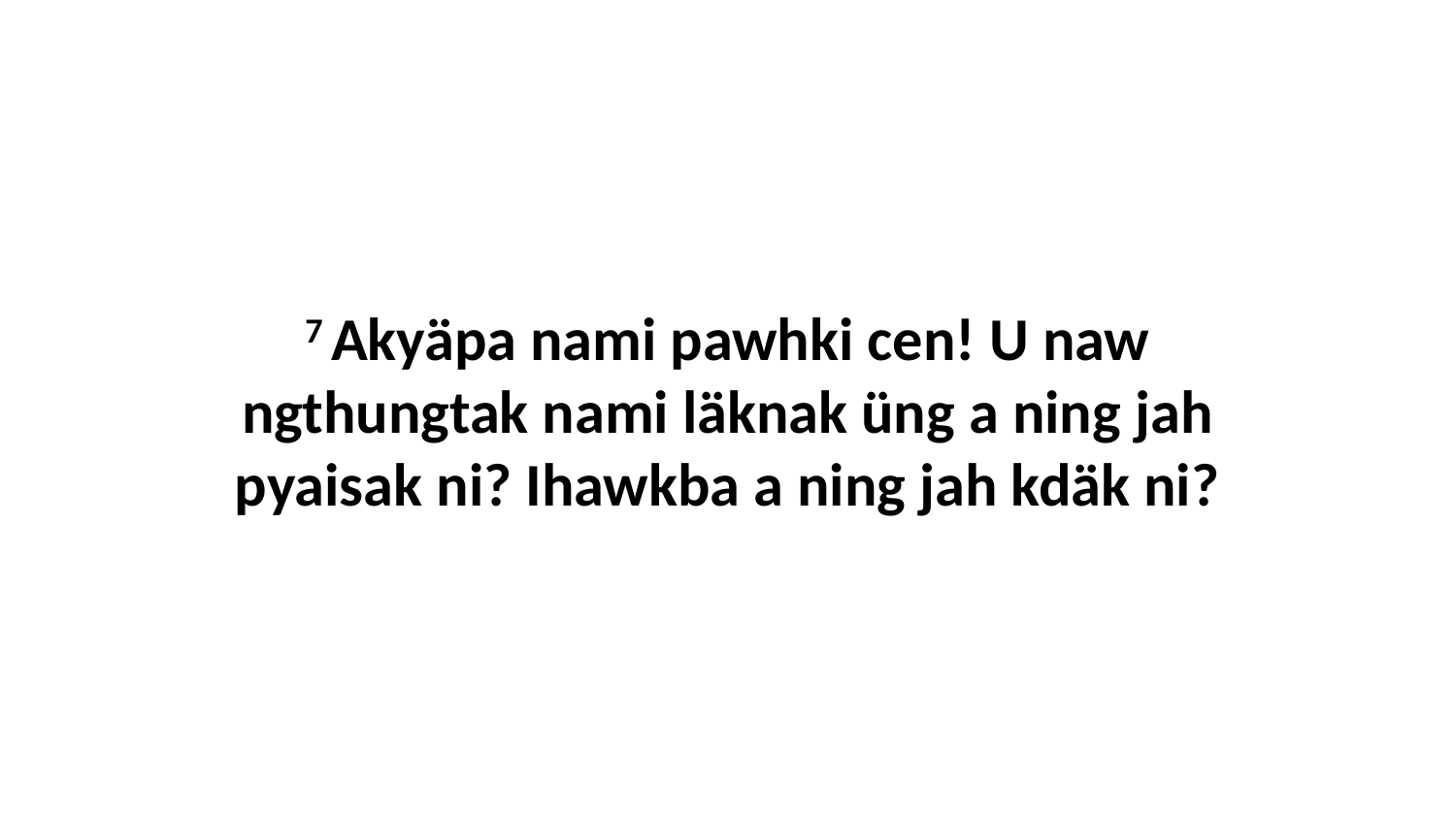

7 Akyäpa nami pawhki cen! U naw ngthungtak nami läknak üng a ning jah pyaisak ni? Ihawkba a ning jah kdäk ni?